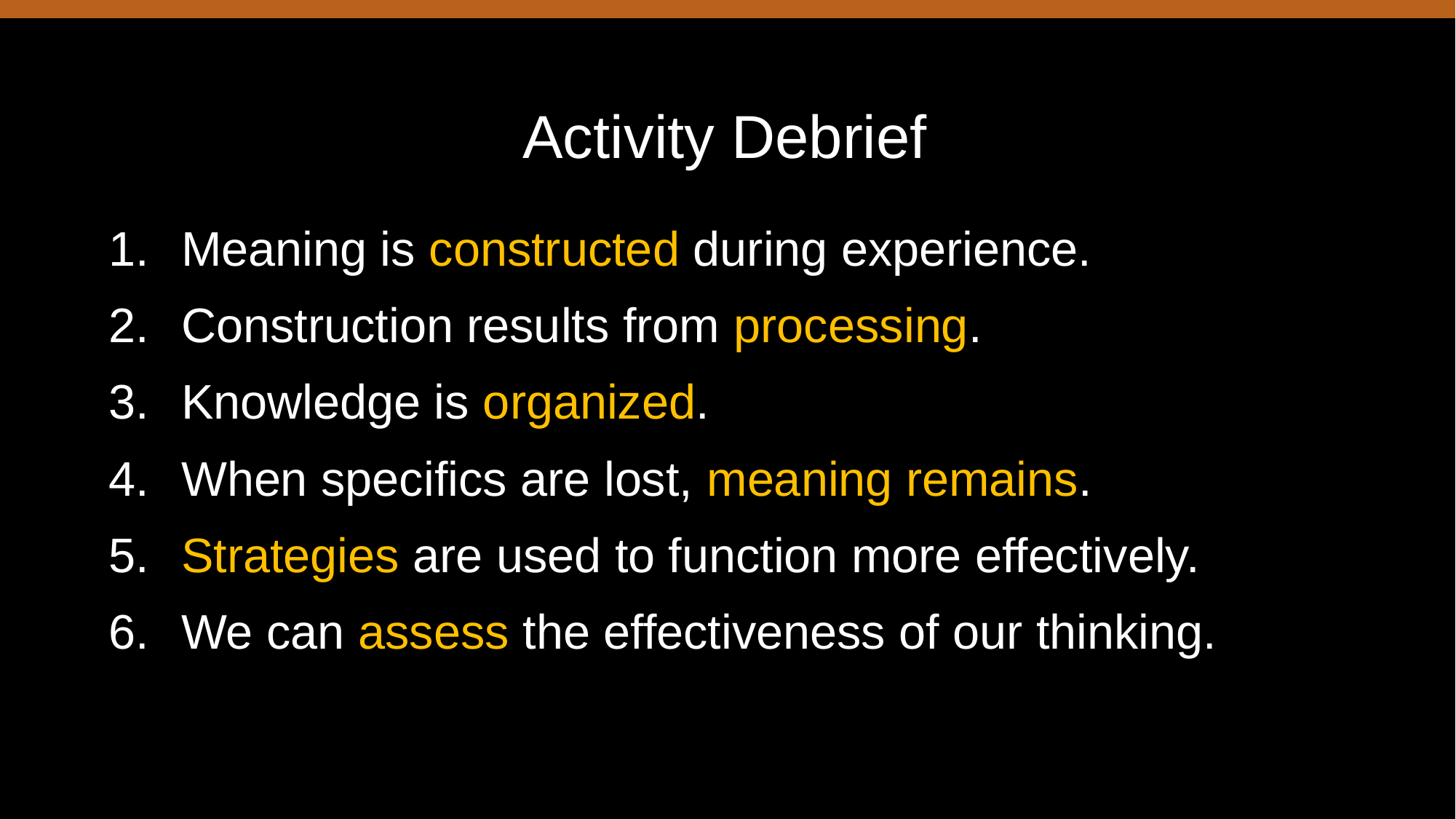

Activity Debrief
Meaning is constructed during experience.
Construction results from processing.
Knowledge is organized.
When specifics are lost, meaning remains.
Strategies are used to function more effectively.
We can assess the effectiveness of our thinking.